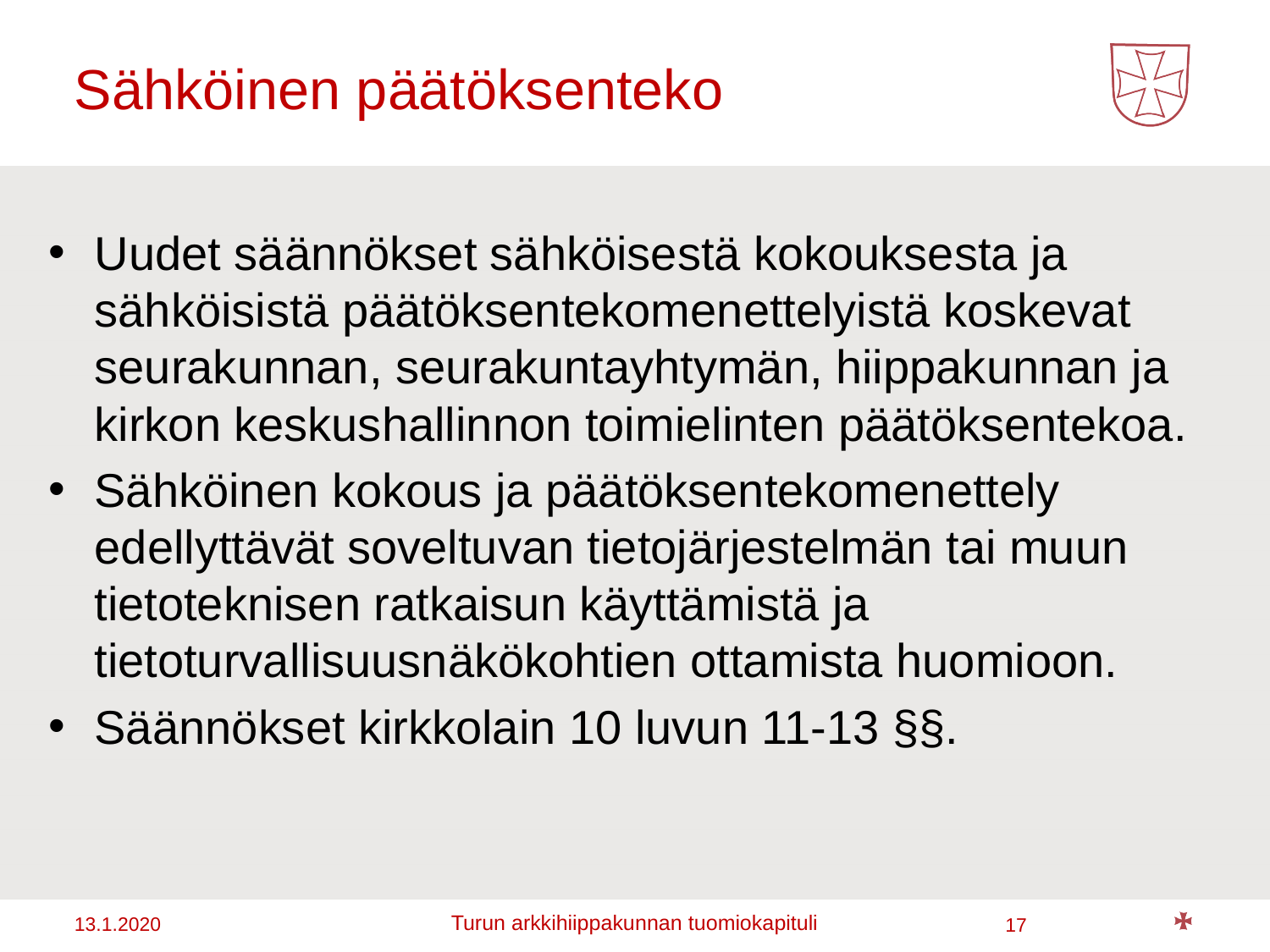

# Sähköinen päätöksenteko
Uudet säännökset sähköisestä kokouksesta ja sähköisistä päätöksentekomenettelyistä koskevat seurakunnan, seurakuntayhtymän, hiippakunnan ja kirkon keskushallinnon toimielinten päätöksentekoa.
Sähköinen kokous ja päätöksentekomenettely edellyttävät soveltuvan tietojärjestelmän tai muun tietoteknisen ratkaisun käyttämistä ja tietoturvallisuusnäkökohtien ottamista huomioon.
Säännökset kirkkolain 10 luvun 11-13 §§.

13.1.2020
17
Turun arkkihiippakunnan tuomiokapituli